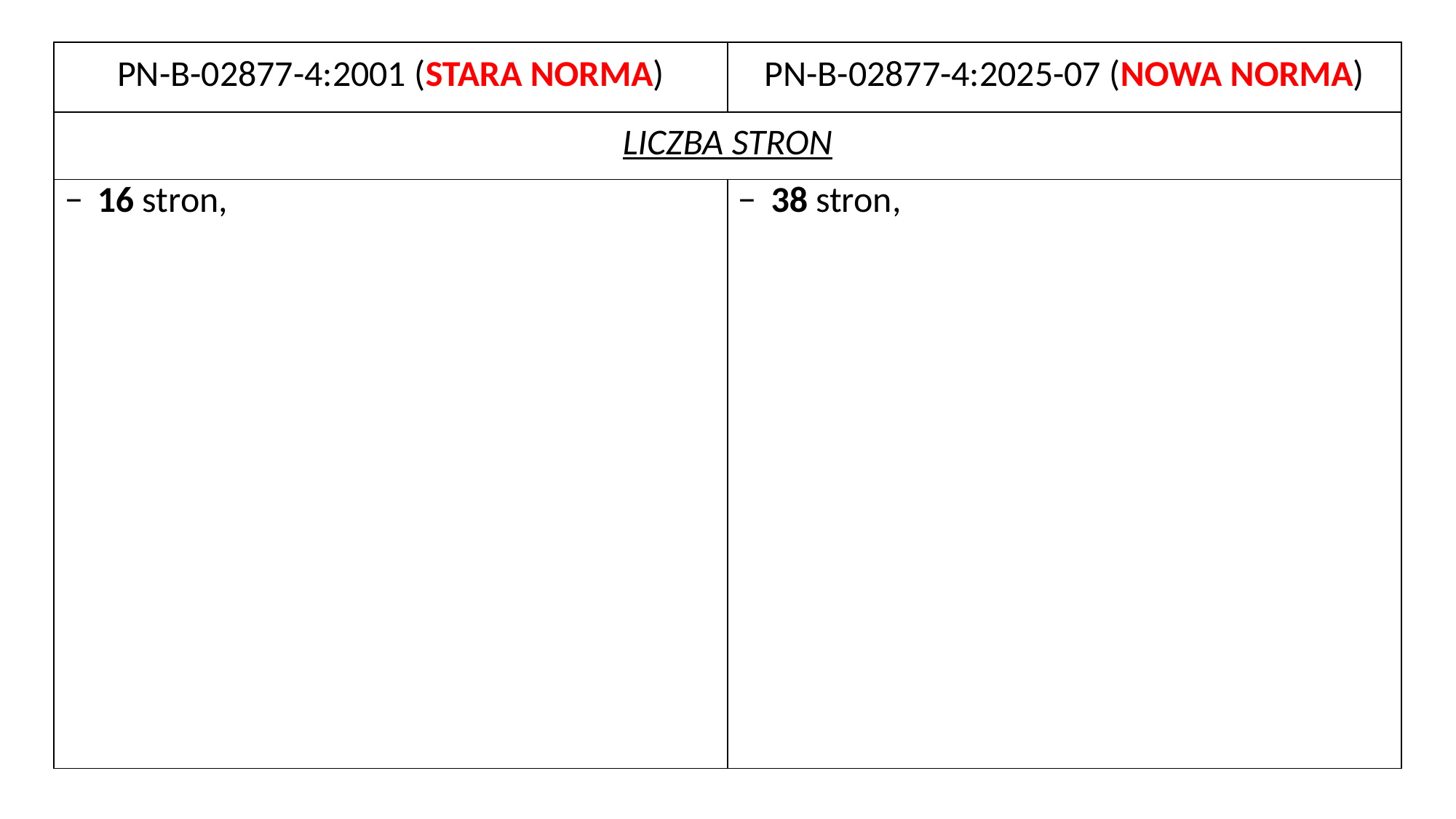

| PN-B-02877-4:2001 (STARA NORMA) | PN-B-02877-4:2025-07 (NOWA NORMA) |
| --- | --- |
| LICZBA STRON |  |
| 16 stron, | 38 stron, |